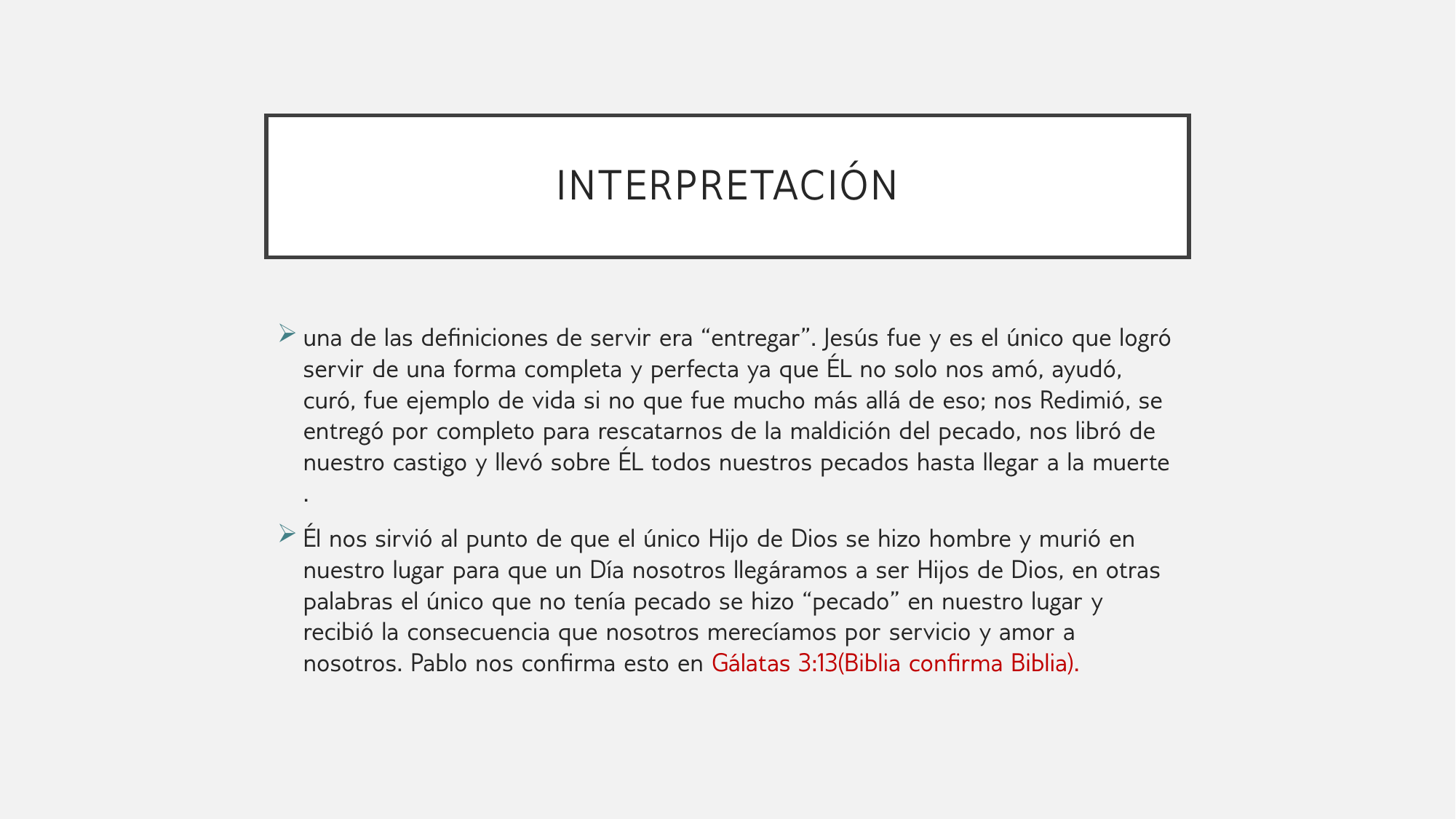

# interpretación
una de las definiciones de servir era “entregar”. Jesús fue y es el único que logró servir de una forma completa y perfecta ya que ÉL no solo nos amó, ayudó, curó, fue ejemplo de vida si no que fue mucho más allá de eso; nos Redimió, se entregó por completo para rescatarnos de la maldición del pecado, nos libró de nuestro castigo y llevó sobre ÉL todos nuestros pecados hasta llegar a la muerte .
Él nos sirvió al punto de que el único Hijo de Dios se hizo hombre y murió en nuestro lugar para que un Día nosotros llegáramos a ser Hijos de Dios, en otras palabras el único que no tenía pecado se hizo “pecado” en nuestro lugar y recibió la consecuencia que nosotros merecíamos por servicio y amor a nosotros. Pablo nos confirma esto en Gálatas 3:13(Biblia confirma Biblia).